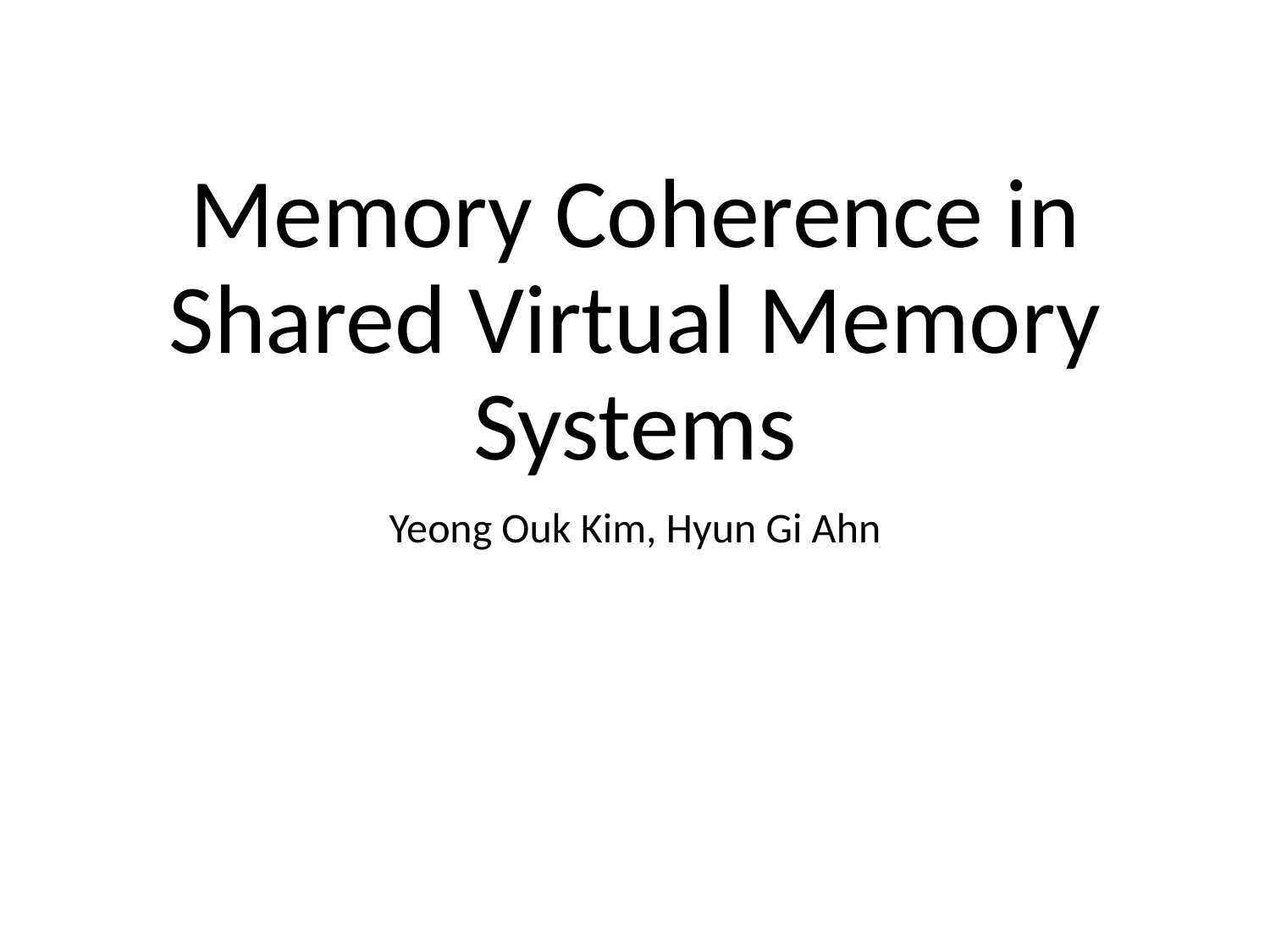

# Memory Coherence in Shared Virtual Memory Systems
Yeong Ouk Kim, Hyun Gi Ahn